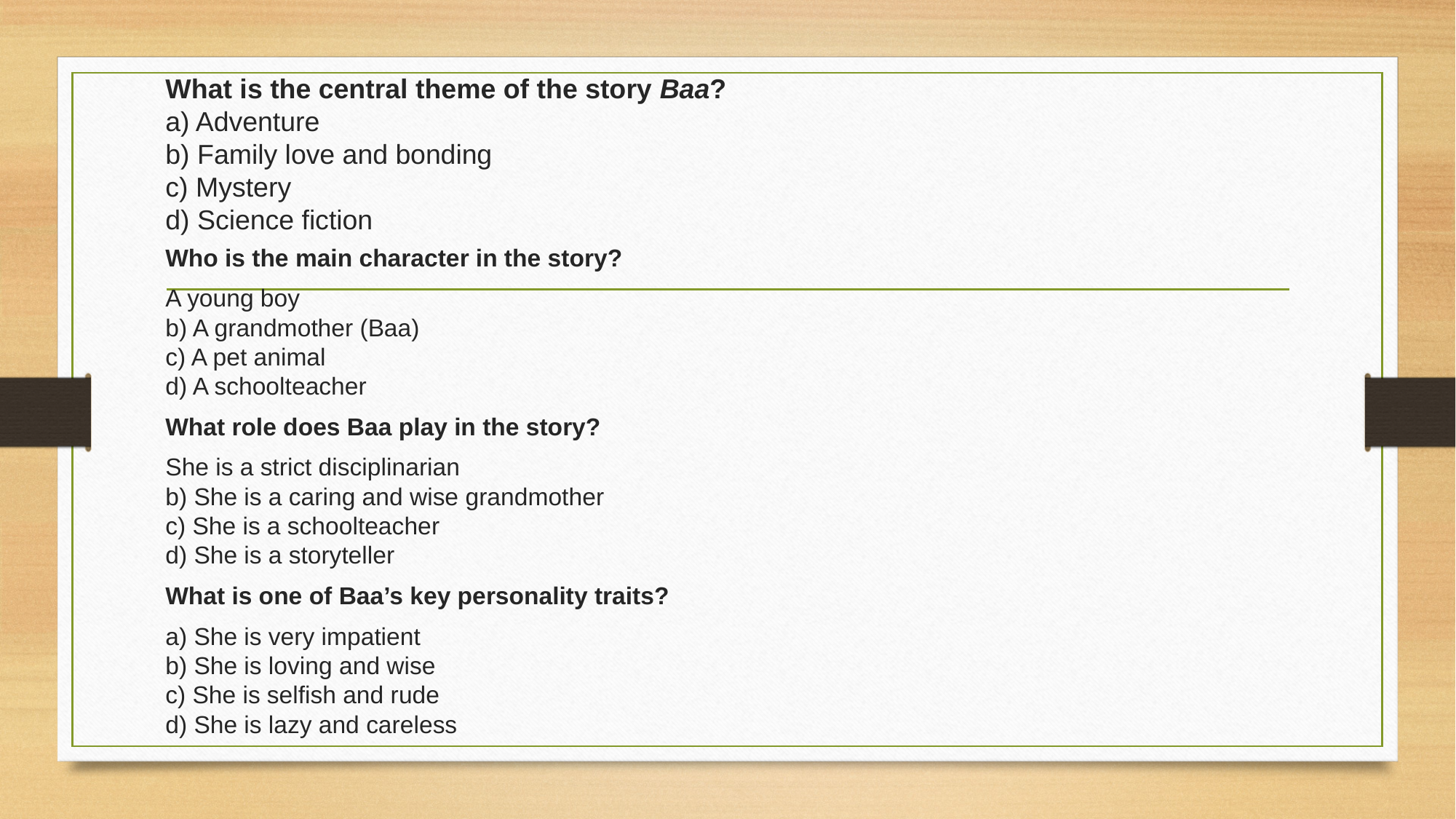

# What is the central theme of the story Baa? a) Adventure b) Family love and bonding c) Mystery d) Science fiction
Who is the main character in the story?
A young boy
b) A grandmother (Baa)
c) A pet animal
d) A schoolteacher
What role does Baa play in the story?
She is a strict disciplinarian
b) She is a caring and wise grandmother
c) She is a schoolteacher
d) She is a storyteller
What is one of Baa’s key personality traits?
a) She is very impatient
b) She is loving and wise
c) She is selfish and rude
d) She is lazy and careless